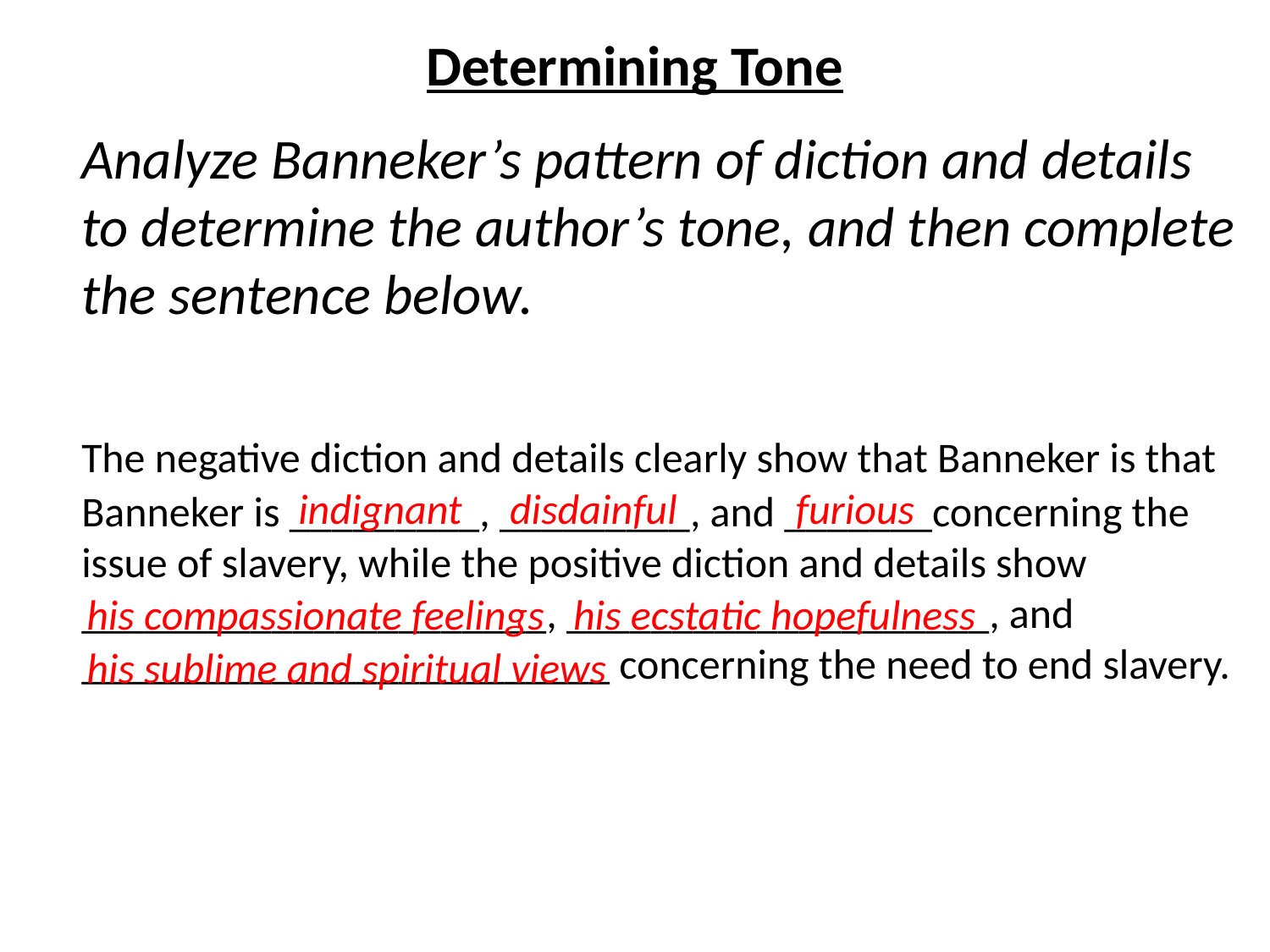

# Determining Tone
	Analyze Banneker’s pattern of diction and details to determine the author’s tone, and then complete the sentence below.

	The negative diction and details clearly show that Banneker is that Banneker is _________, _________, and _______concerning the issue of slavery, while the positive diction and details show ______________________, ____________________, and _________________________ concerning the need to end slavery.

indignant
disdainful
furious
his compassionate feelings
his ecstatic hopefulness
his sublime and spiritual views